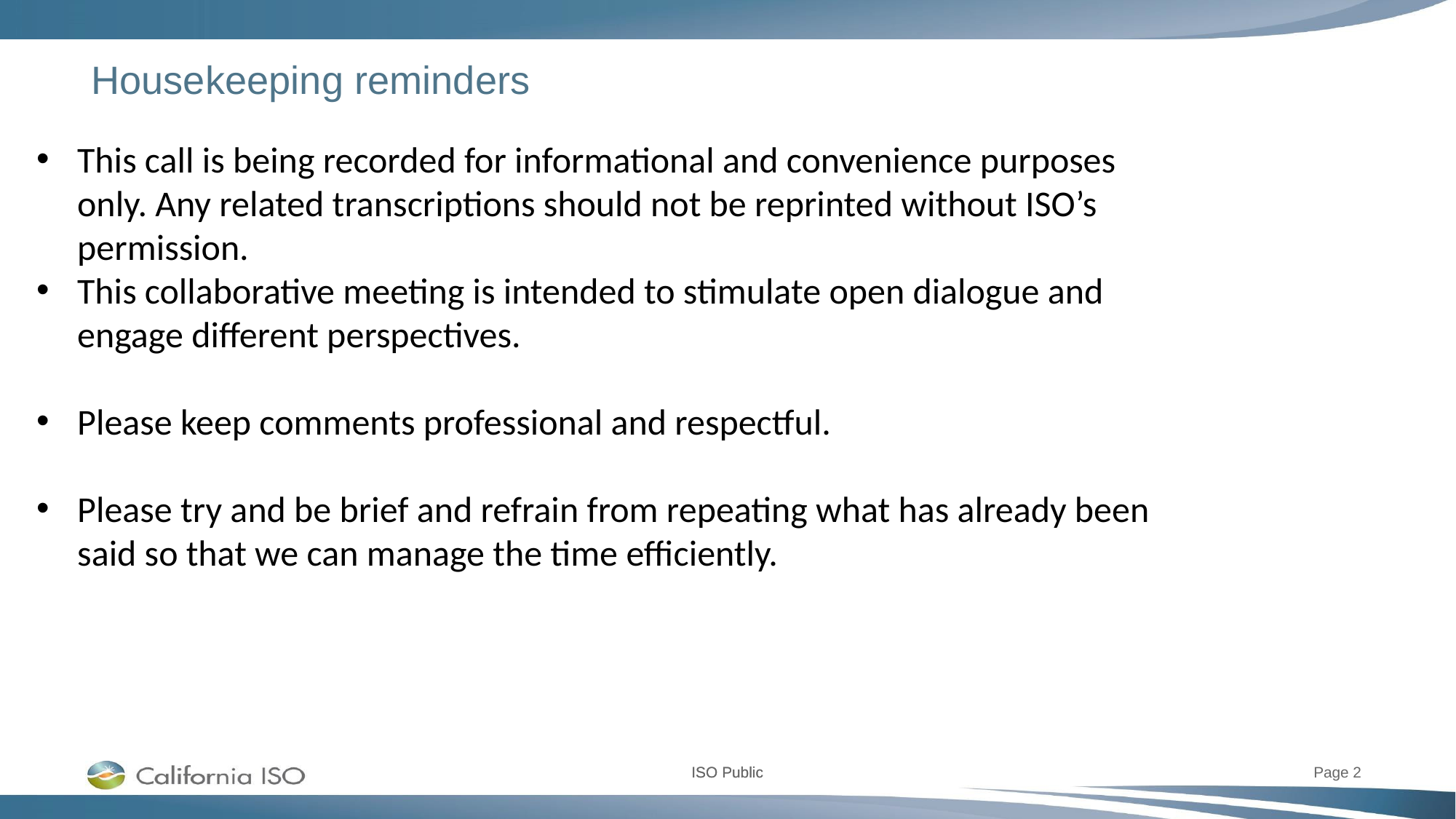

Page 2
# Housekeeping reminders
This call is being recorded for informational and convenience purposes only. Any related transcriptions should not be reprinted without ISO’s permission.
This collaborative meeting is intended to stimulate open dialogue and engage different perspectives.
Please keep comments professional and respectful.
Please try and be brief and refrain from repeating what has already been said so that we can manage the time efficiently.